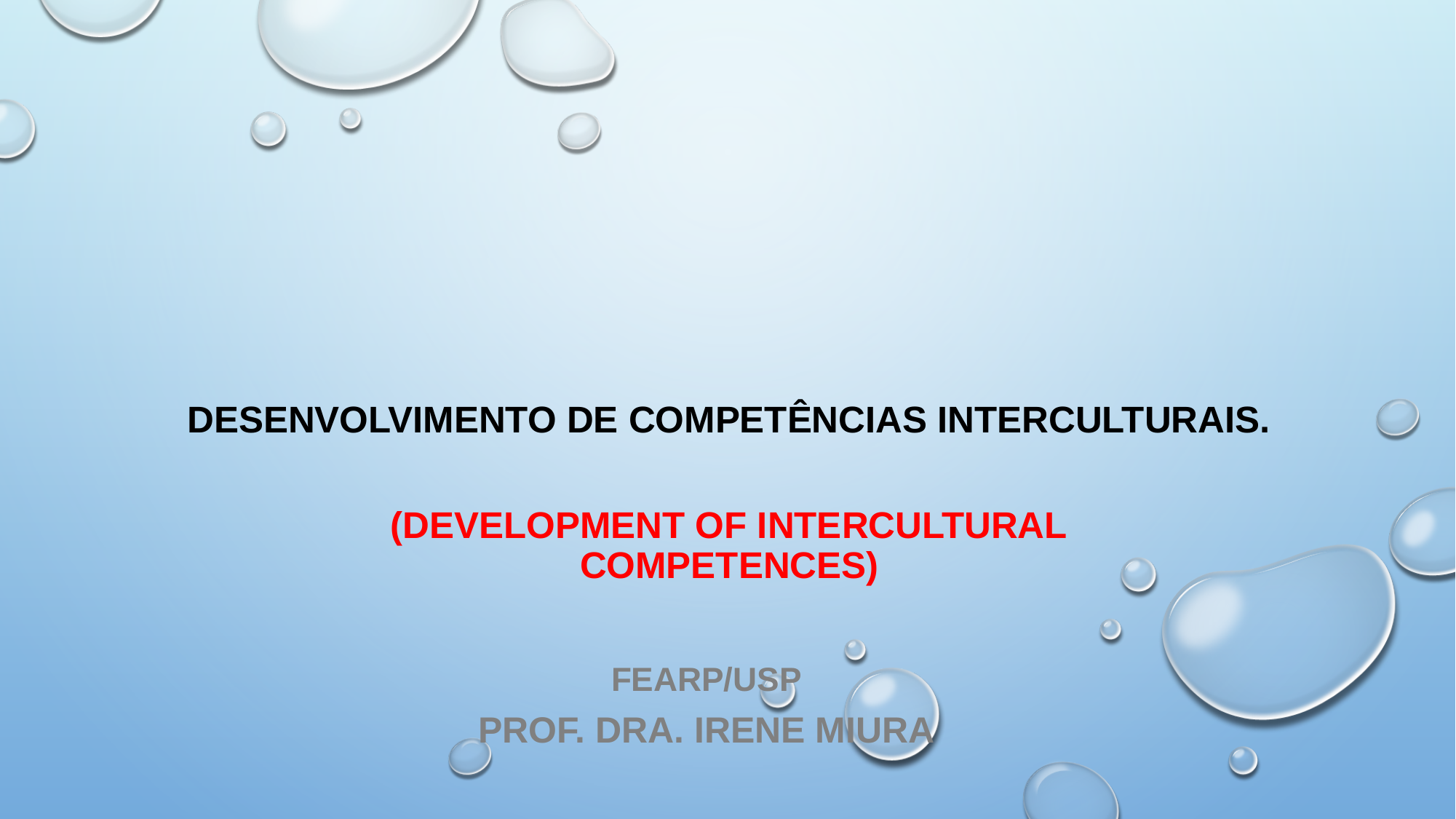

# Desenvolvimento de Competências Interculturais. (DEVELOPMENT OF INTERCULTURAL COMPETENCES)
FEARP/USP
Prof. Dra. Irene Miura